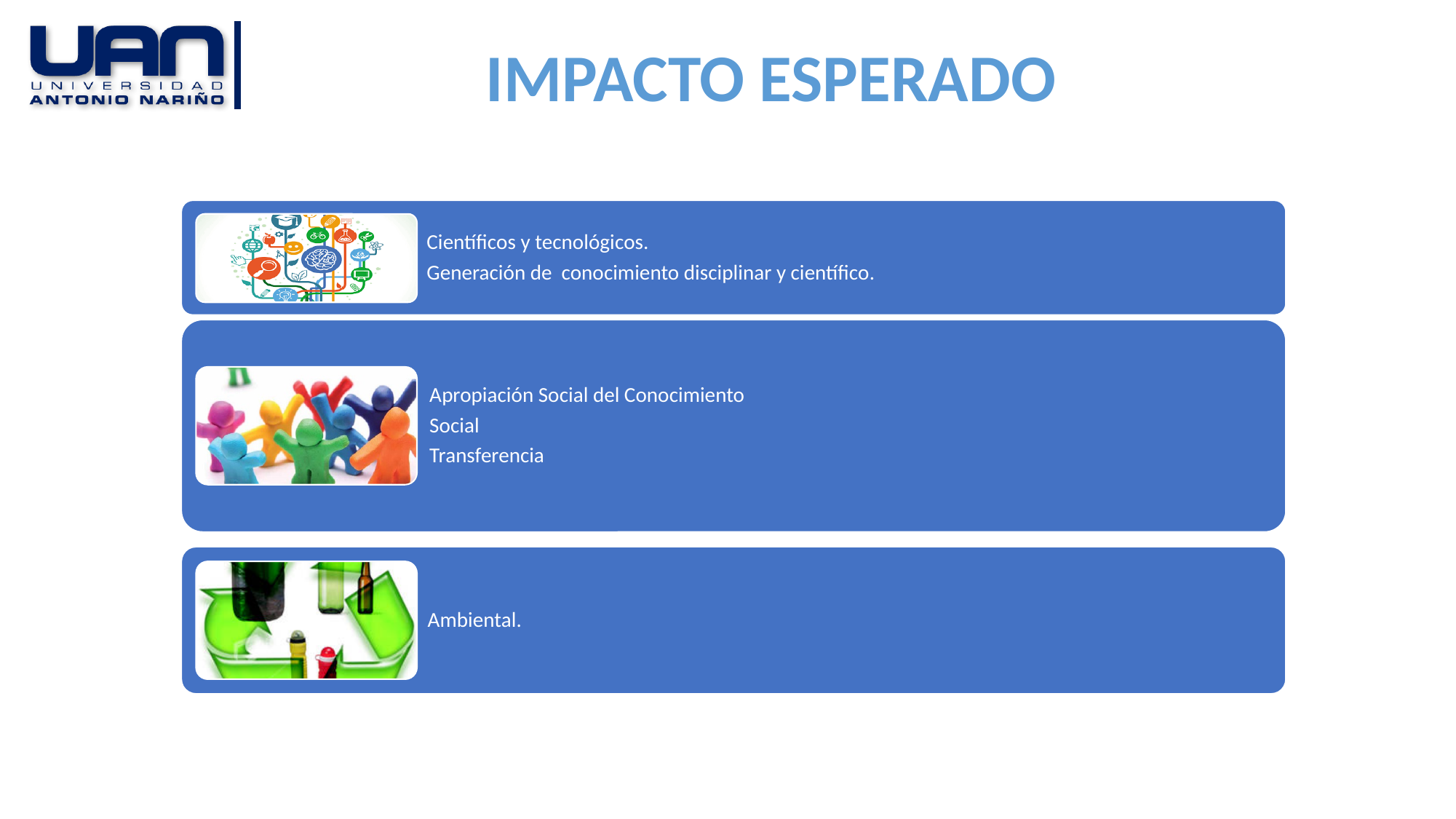

IMPACTO ESPERADO
Científicos y tecnológicos.
Generación de  conocimiento disciplinar y científico.
Apropiación Social del Conocimiento
Social
Transferencia
Ambiental.